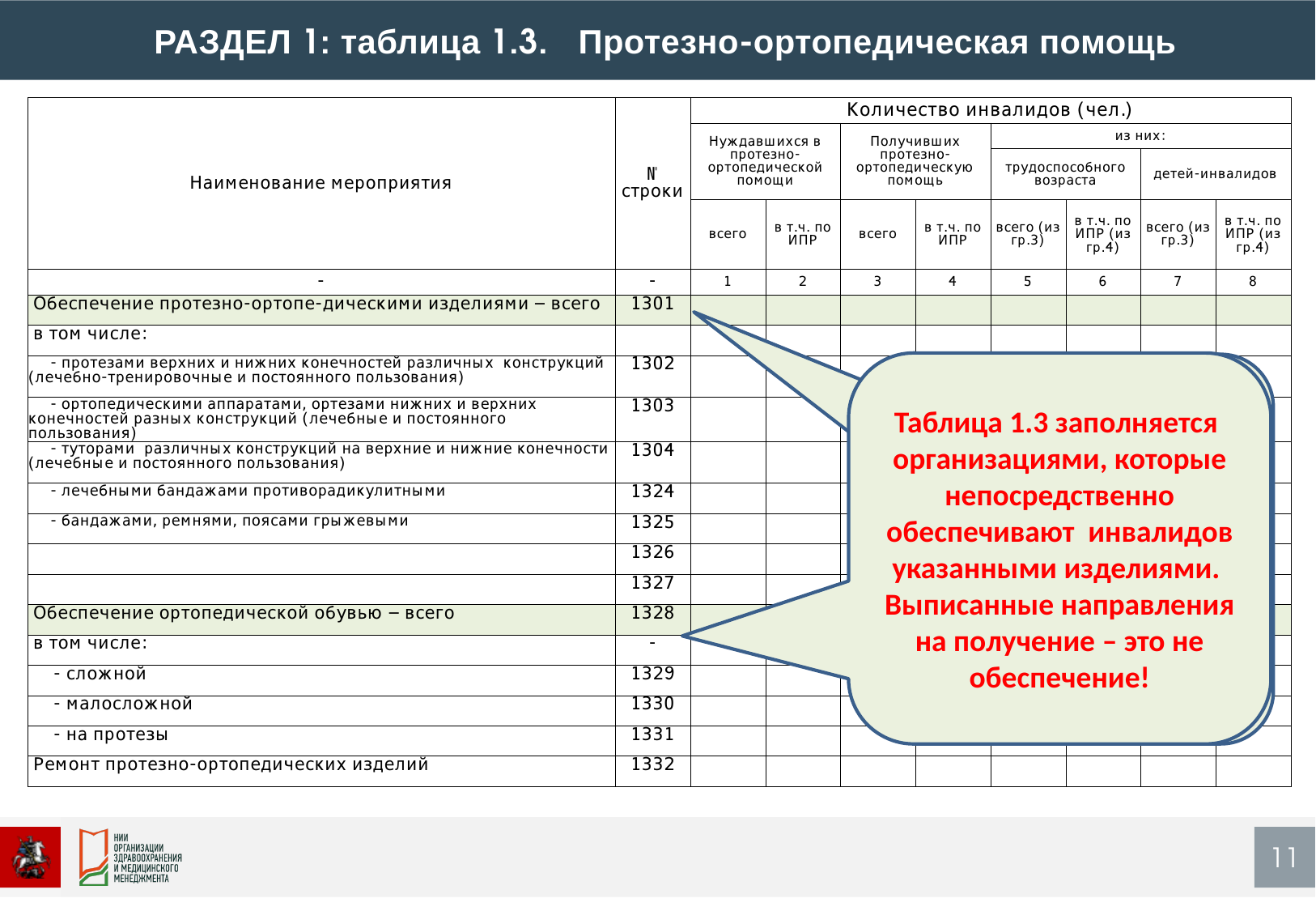

РАЗДЕЛ 1: таблица 1.3.   Протезно-ортопедическая помощь
| Наименование мероприятия | № строки | Количество инвалидов (чел.) |  |  |  |  |  |  |  |
| --- | --- | --- | --- | --- | --- | --- | --- | --- | --- |
|  |  | Нуждавшихся в протезно-ортопедической помощи |  | Получивших протезно-ортопедическую помощь |  | из них: |  |  |  |
|  |  |  |  |  |  | трудоспособного возраста |  | детей-инвалидов |  |
|  |  | всего | в т.ч. по ИПР | всего | в т.ч. по ИПР | всего (из гр.3) | в т.ч. по ИПР (из гр.4) | всего (из гр.3) | в т.ч. по ИПР (из гр.4) |
| - | - | 1 | 2 | 3 | 4 | 5 | 6 | 7 | 8 |
| Обеспечение протезно-ортопе-дическими изделиями – всего | 1301 |  |  |  |  |  |  |  |  |
| в том числе: |  |  |  |  |  |  |  |  |  |
| - протезами верхних и нижних конечностей различных конструкций (лечебно-тренировочные и постоянного пользования) | 1302 |  |  |  |  |  |  |  |  |
| - ортопедическими аппаратами, ортезами нижних и верхних конечностей разных конструкций (лечебные и постоянного пользования) | 1303 |  |  |  |  |  |  |  |  |
| - туторами различных конструкций на верхние и нижние конечности (лечебные и постоянного пользования) | 1304 |  |  |  |  |  |  |  |  |
| - лечебными бандажами противорадикулитными | 1324 |  |  |  |  |  |  |  |  |
| - бандажами, ремнями, поясами грыжевыми | 1325 |  |  |  |  |  |  |  |  |
|  | 1326 |  |  |  |  |  |  |  |  |
|  | 1327 |  |  |  |  |  |  |  |  |
| Обеспечение ортопедической обувью – всего | 1328 |  |  |  |  |  |  |  |  |
| в том числе: | - |  |  |  |  |  |  |  |  |
| - сложной | 1329 |  |  |  |  |  |  |  |  |
| - малосложной | 1330 |  |  |  |  |  |  |  |  |
| - на протезы | 1331 |  |  |  |  |  |  |  |  |
| Ремонт протезно-ортопедических изделий | 1332 |  |  |  |  |  |  |  |  |
Таблица 1.3 заполняется  организациями, которые непосредственно обеспечивают  инвалидов указанными изделиями.
Выписанные направления на получение – это не обеспечение!